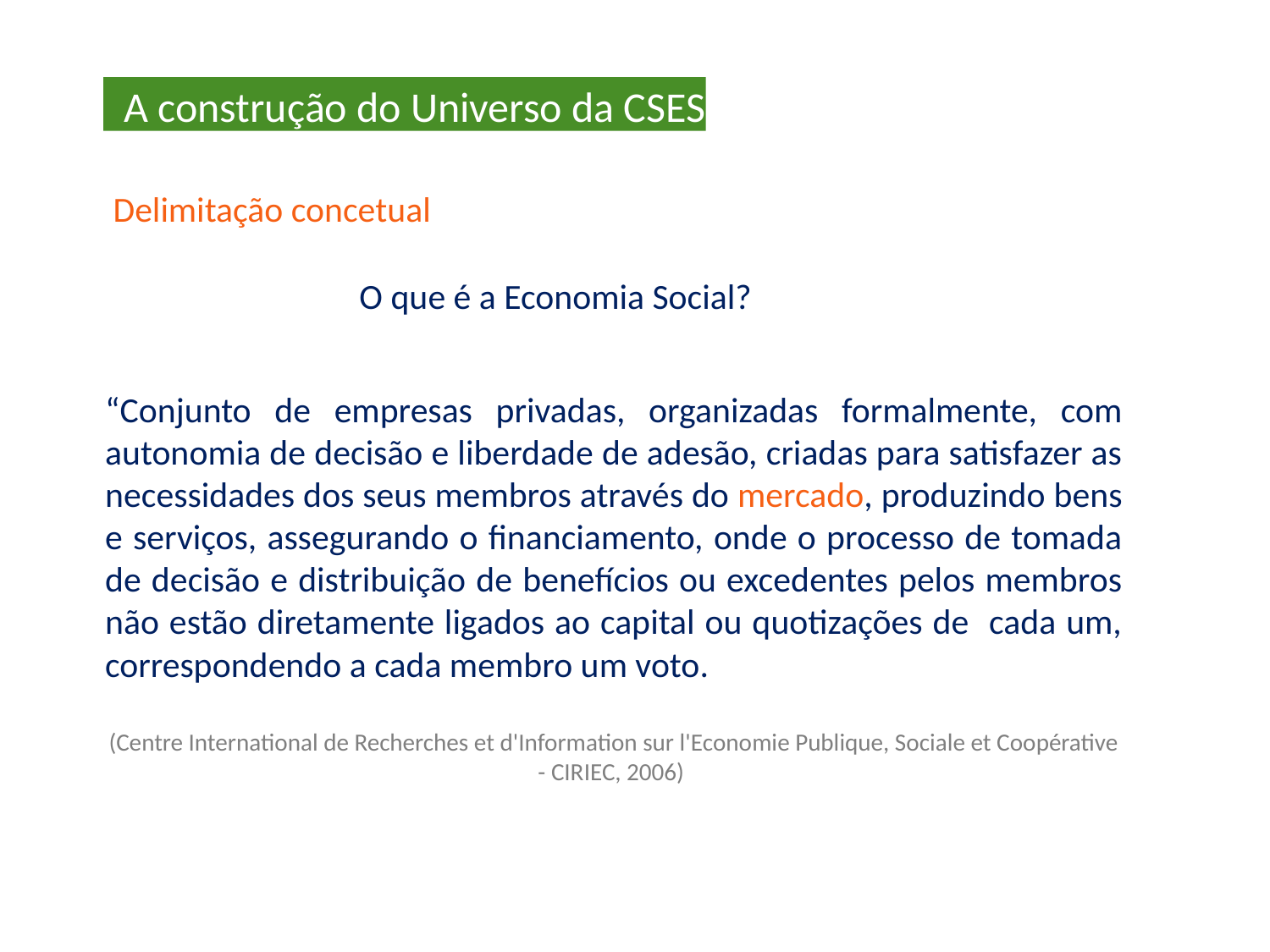

A construção do Universo da CSES
 Delimitação concetual
O que é a Economia Social?
“Conjunto de empresas privadas, organizadas formalmente, com autonomia de decisão e liberdade de adesão, criadas para satisfazer as necessidades dos seus membros através do mercado, produzindo bens e serviços, assegurando o financiamento, onde o processo de tomada de decisão e distribuição de benefícios ou excedentes pelos membros não estão diretamente ligados ao capital ou quotizações de  cada um, correspondendo a cada membro um voto.

(Centre International de Recherches et d'Information sur l'Economie Publique, Sociale et Coopérative - CIRIEC, 2006)